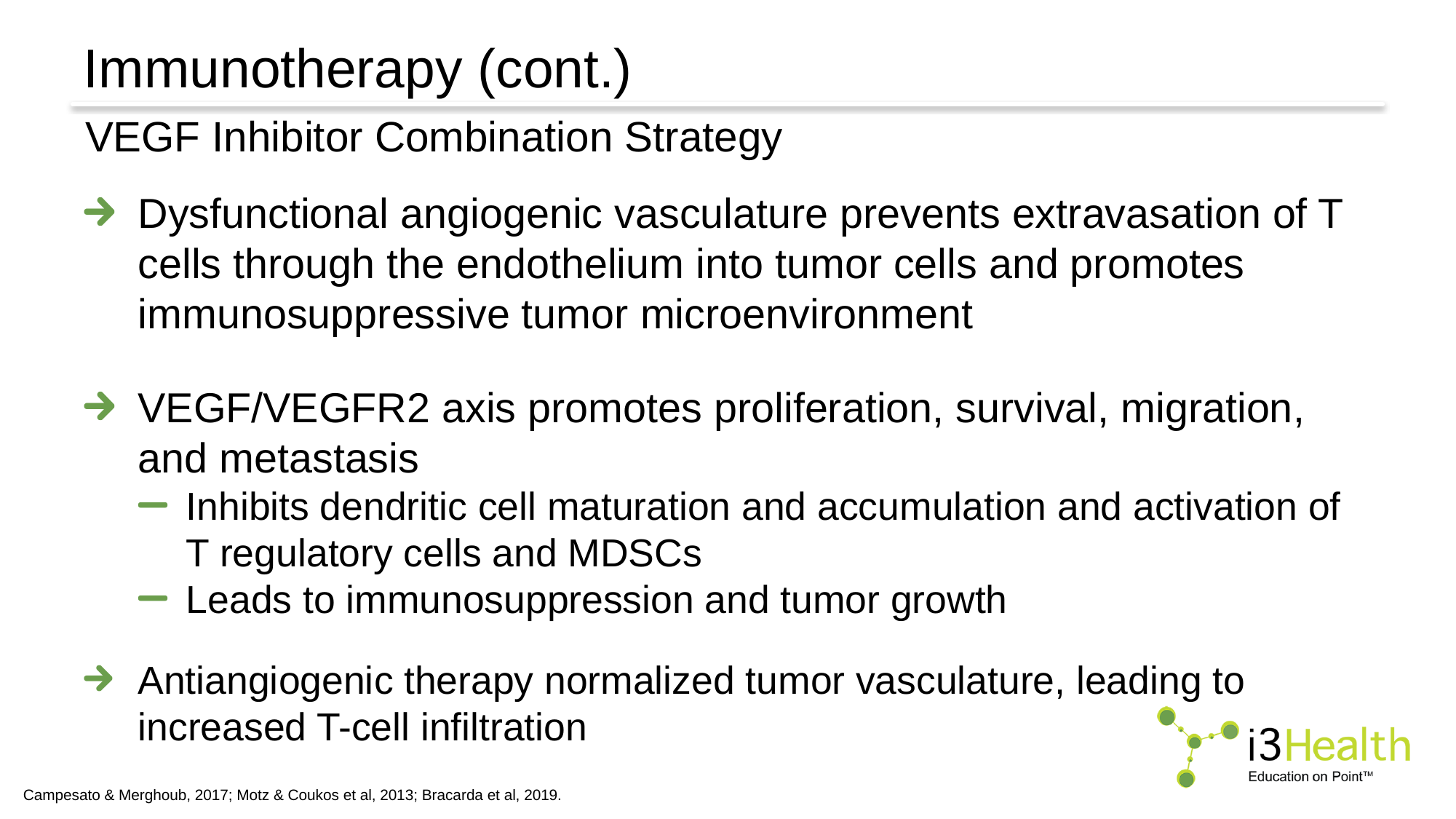

# Immunotherapy (cont.)
VEGF Inhibitor Combination Strategy
Dysfunctional angiogenic vasculature prevents extravasation of T cells through the endothelium into tumor cells and promotes immunosuppressive tumor microenvironment

VEGF/VEGFR2 axis promotes proliferation, survival, migration, and metastasis
Inhibits dendritic cell maturation and accumulation and activation of T regulatory cells and MDSCs
Leads to immunosuppression and tumor growth

Antiangiogenic therapy normalized tumor vasculature, leading to increased T-cell infiltration
Campesato & Merghoub, 2017; Motz & Coukos et al, 2013; Bracarda et al, 2019.